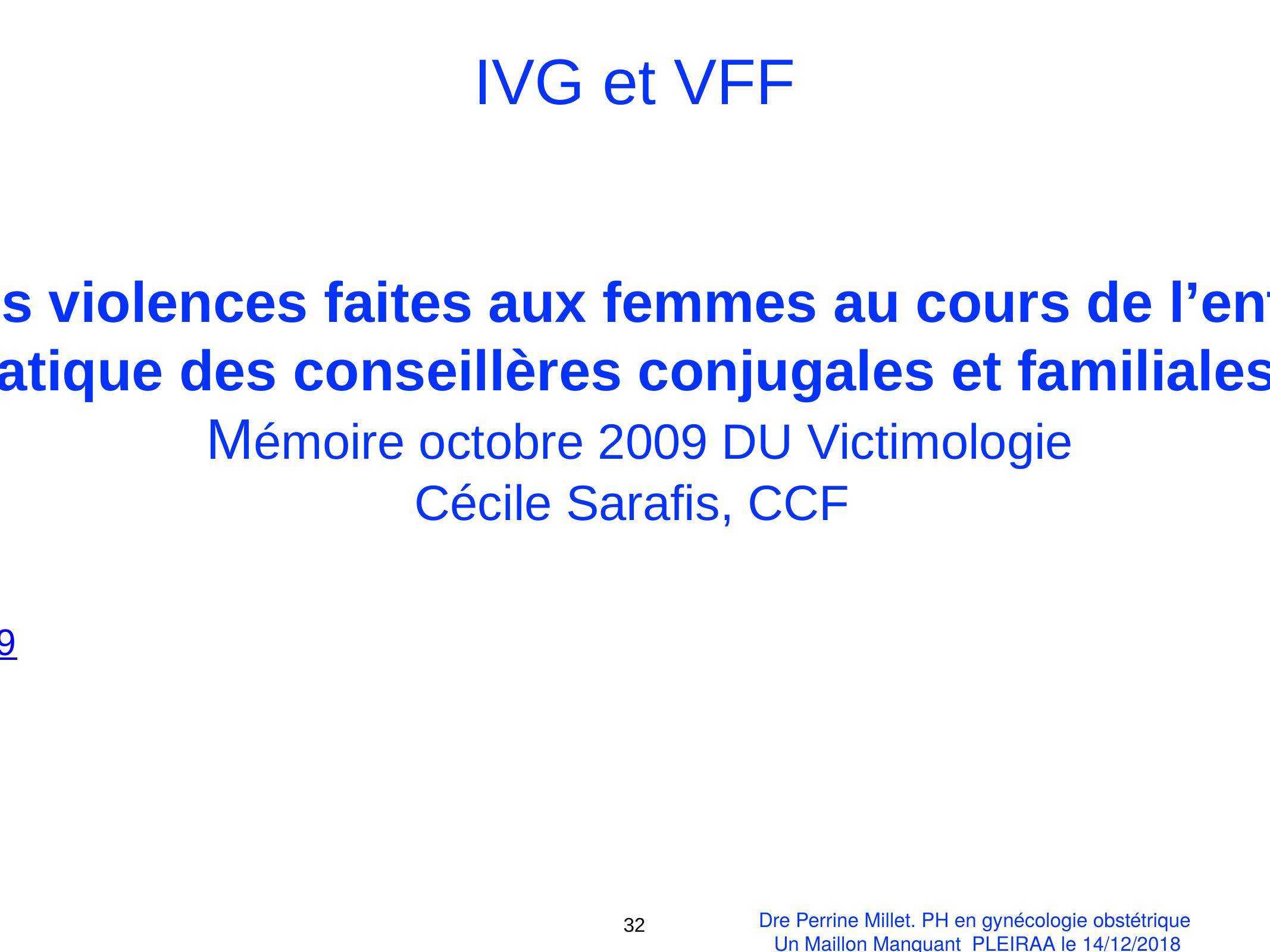

# IVG et VFF
 « L’intérêt du dépistage systématique des violences faites aux femmes au cours de l’entretien préalable à un avortement dans la pratique des conseillères conjugales et familiales »
 Mémoire octobre 2009 DU Victimologie
Cécile Sarafis, CCF

[en ligne] http://fr.scribd.com/doc/22896527/MEMOIRE-octobre-2009
Dre Perrine Millet. PH en gynécologie obstétrique
Un Maillon Manquant  PLEIRAA le 14/12/2018
32